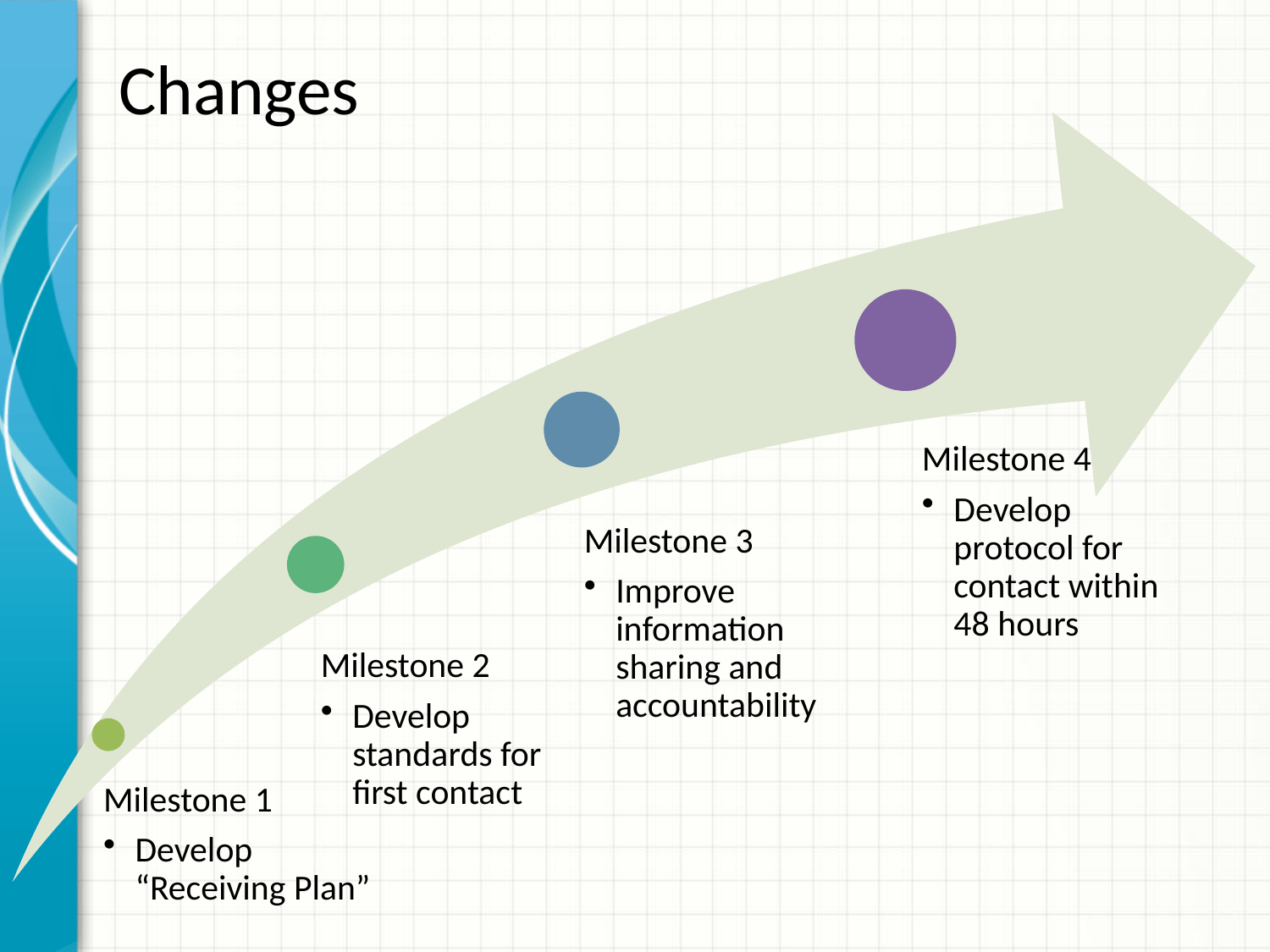

# Changes
Milestone 1
Develop “Receiving Plan”
Milestone 2
Develop standards for first contact
Milestone 3
Improve  information sharing and accountability
Milestone 4
Develop protocol for contact within 48 hours